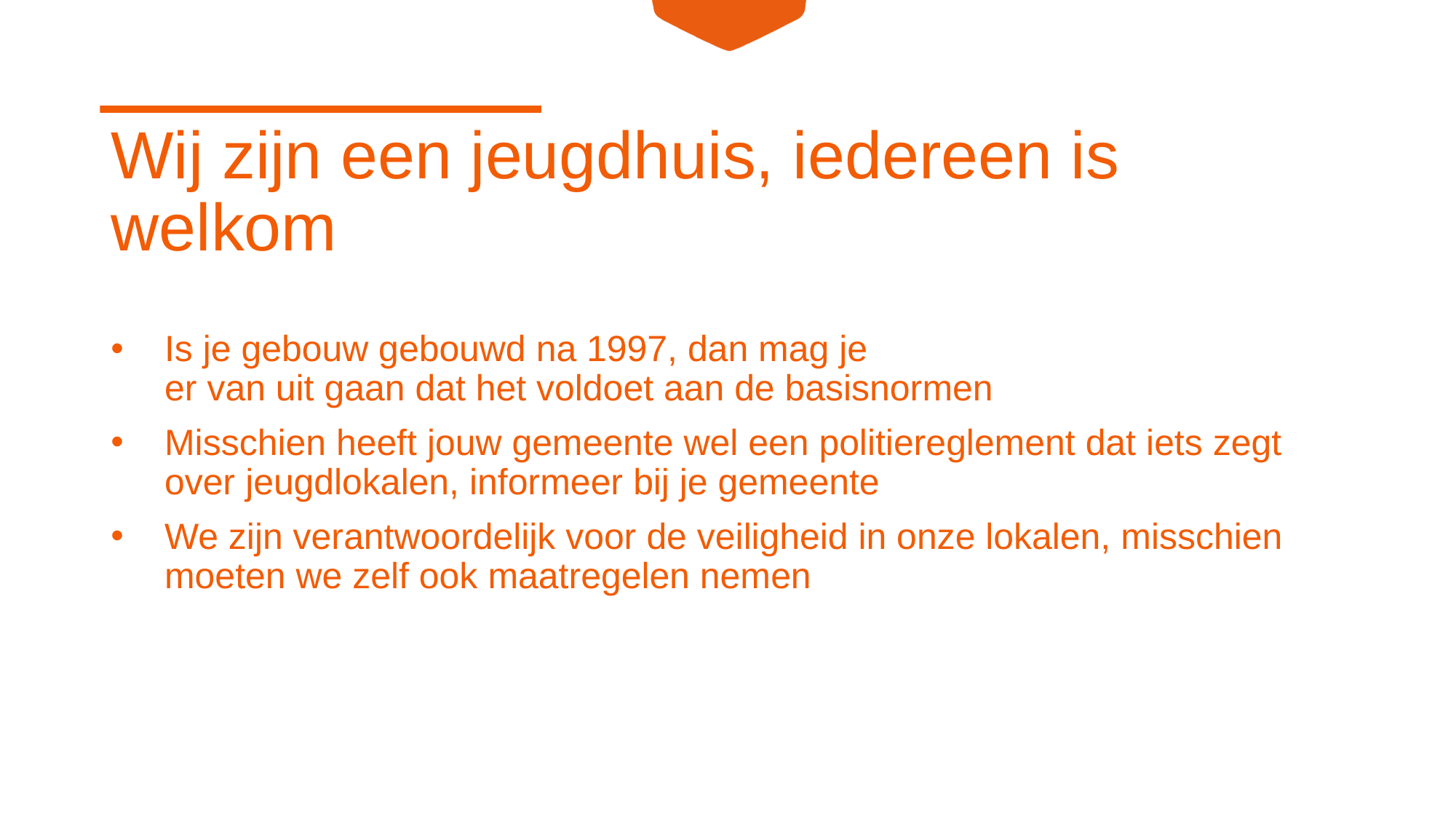

# Wij zijn een jeugdhuis, iedereen is welkom

Is je gebouw gebouwd na 1997, dan mag je er van uit gaan dat het voldoet aan de basisnormen
Misschien heeft jouw gemeente wel een politiereglement dat iets zegt 
over jeugdlokalen, informeer bij je gemeente
We zijn verantwoordelijk voor de veiligheid in onze lokalen, misschien
moeten we zelf ook maatregelen nemen